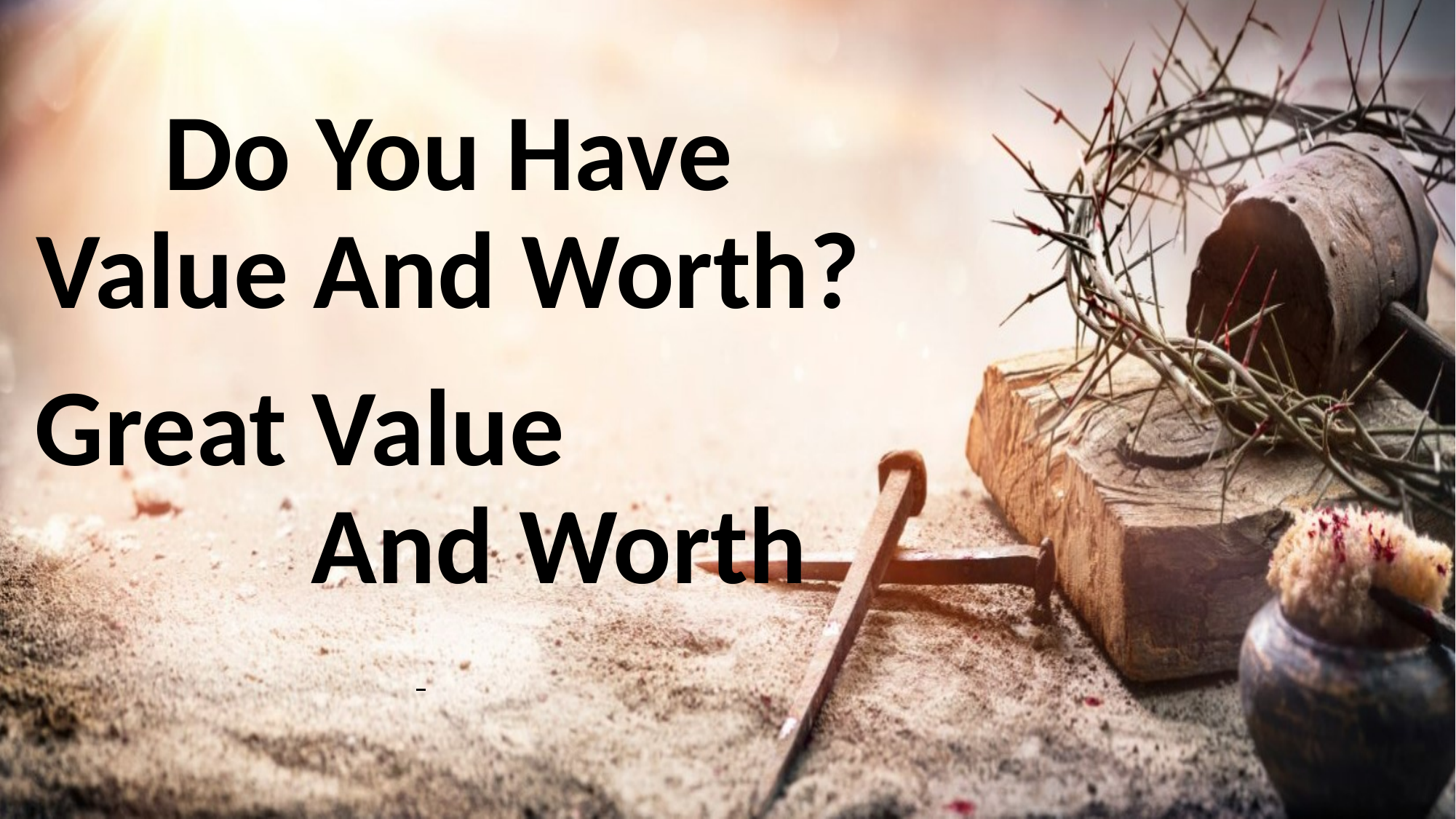

# Do You Have Value And Worth? Great Value                      And Worth